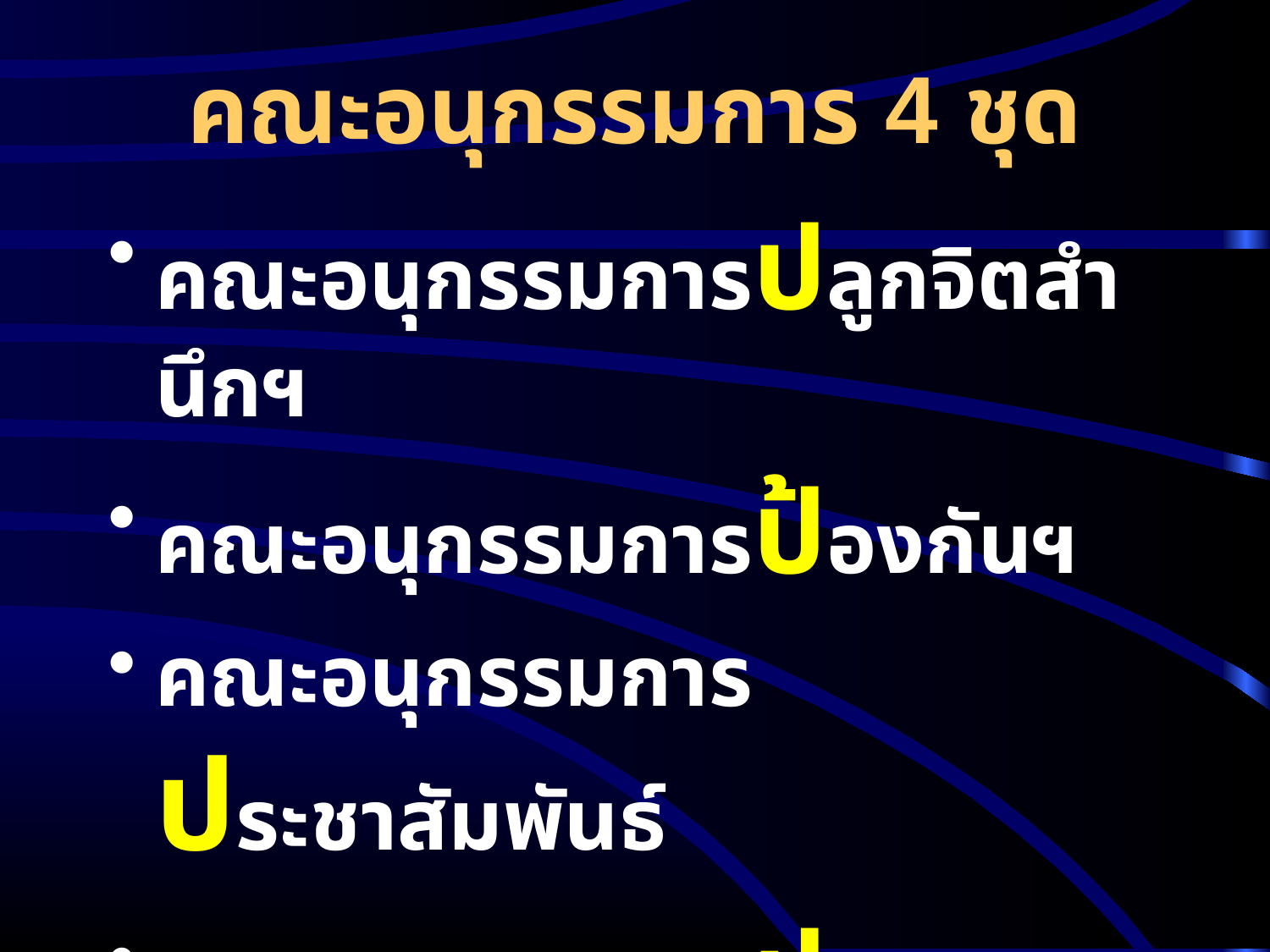

# คณะอนุกรรมการ 4 ชุด
คณะอนุกรรมการปลูกจิตสำนึกฯ
คณะอนุกรรมการป้องกันฯ
คณะอนุกรรมการประชาสัมพันธ์
คณะอนุกรรมการปราบปรามฯ